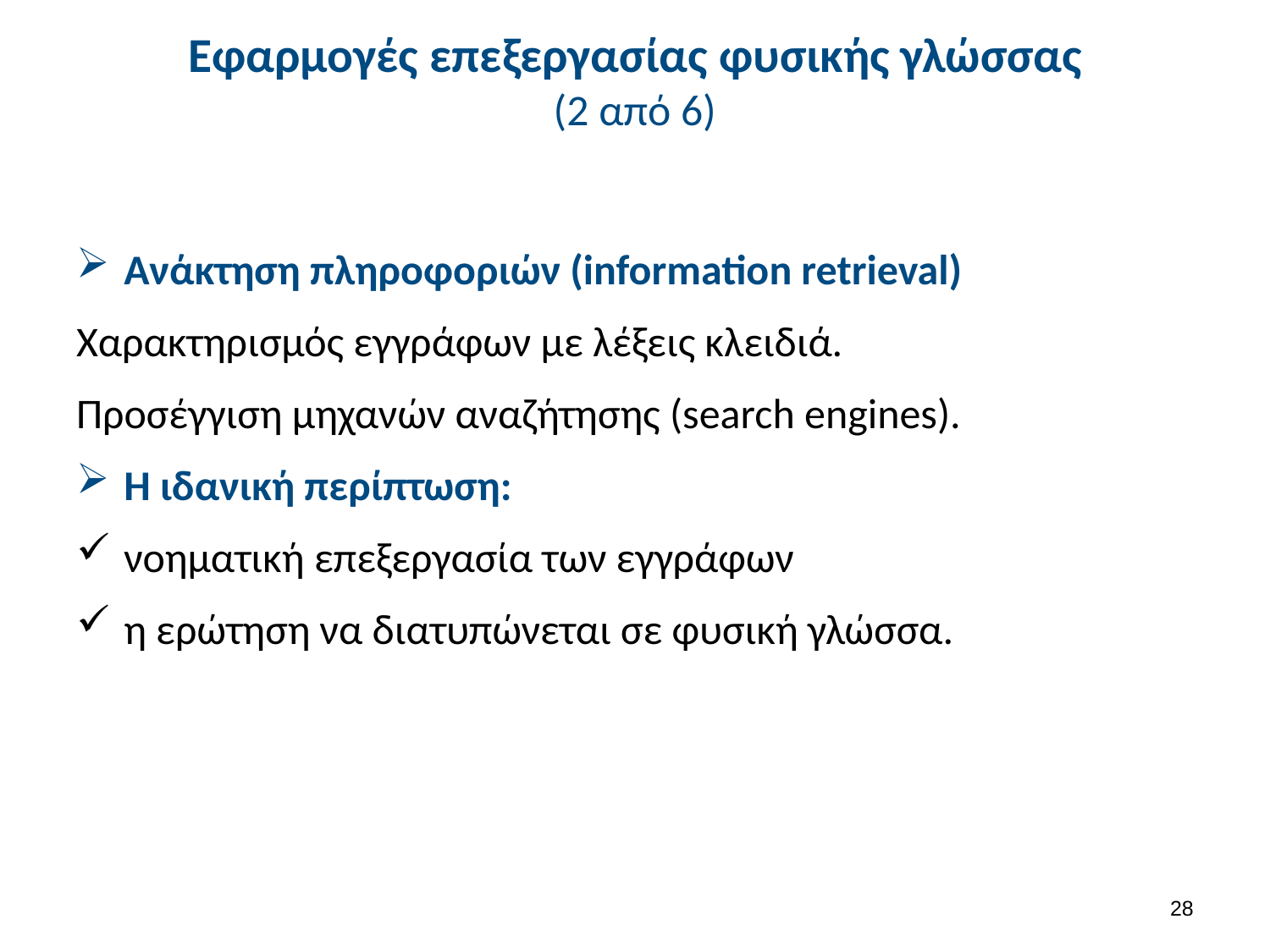

# Εφαρμογές επεξεργασίας φυσικής γλώσσας (2 από 6)
Ανάκτηση πληροφοριών (information retrieval)
Χαρακτηρισμός εγγράφων με λέξεις κλειδιά.
Προσέγγιση μηχανών αναζήτησης (search engines).
Η ιδανική περίπτωση:
νοηματική επεξεργασία των εγγράφων
η ερώτηση να διατυπώνεται σε φυσική γλώσσα.

28